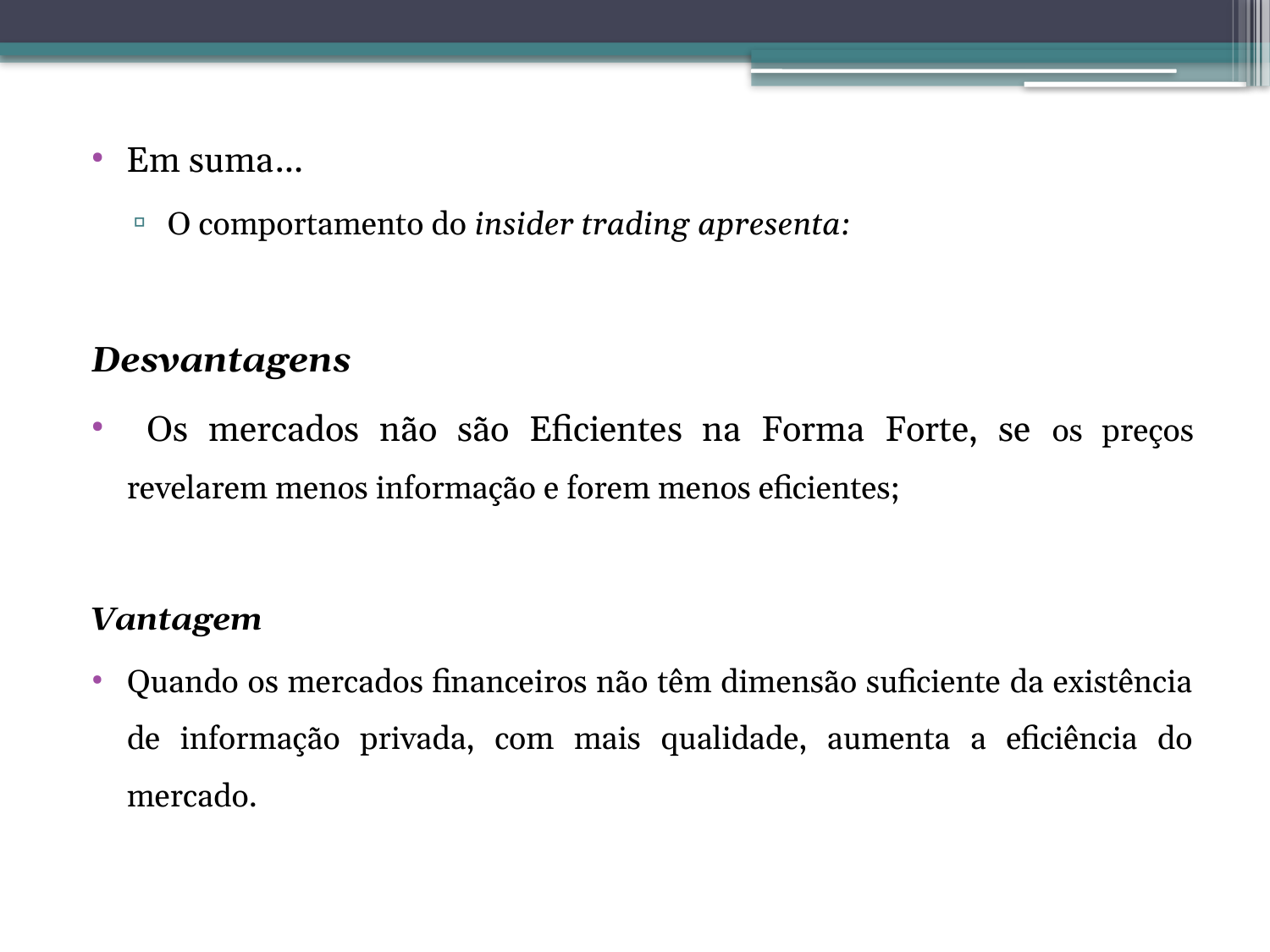

Em suma…
O comportamento do insider trading apresenta:

Desvantagens
 Os mercados não são Eficientes na Forma Forte, se os preços revelarem menos informação e forem menos eficientes;

Vantagem
Quando os mercados financeiros não têm dimensão suficiente da existência de informação privada, com mais qualidade, aumenta a eficiência do mercado.